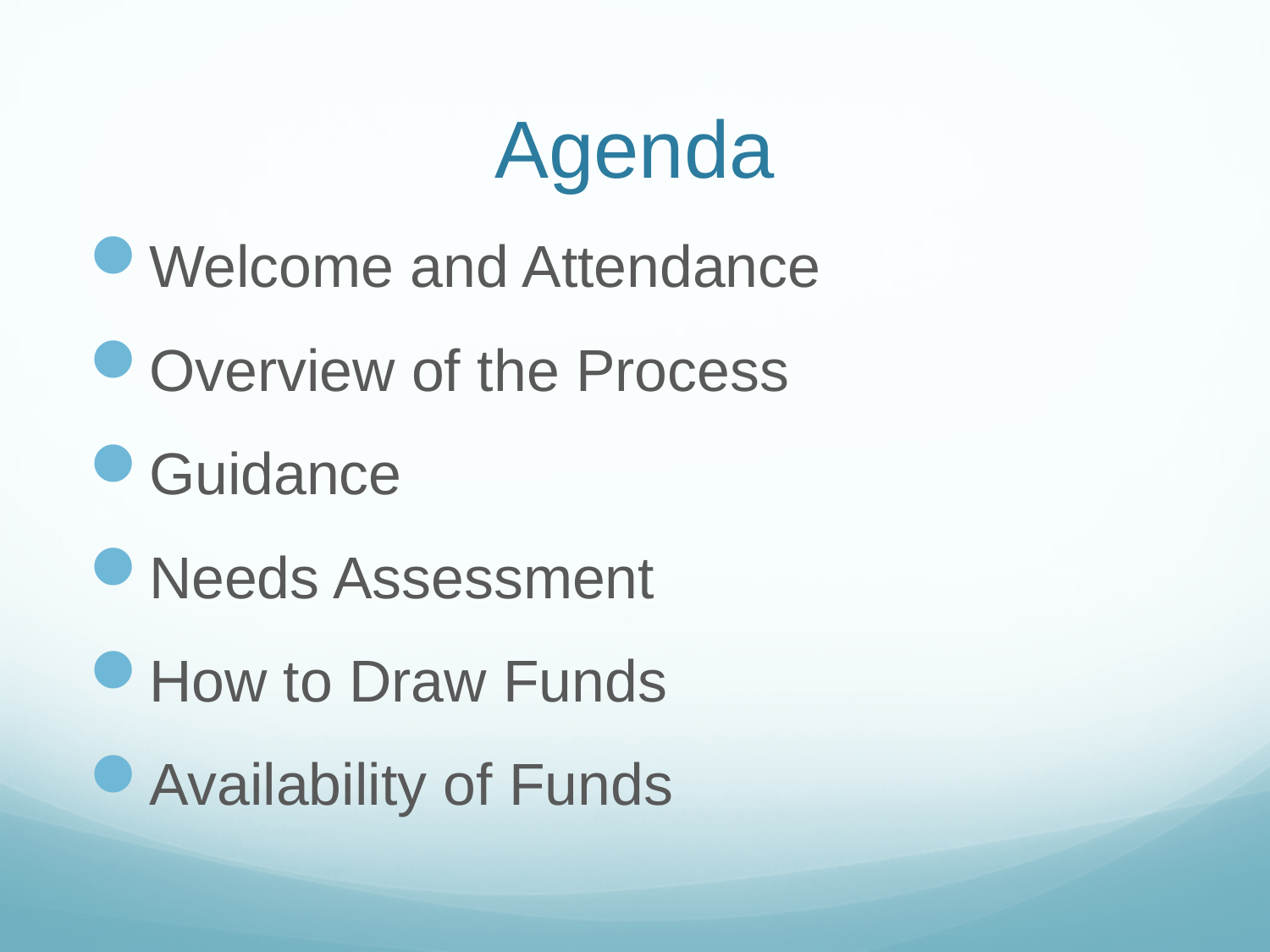

# Agenda
Welcome and Attendance
Overview of the Process
Guidance
Needs Assessment
How to Draw Funds
Availability of Funds